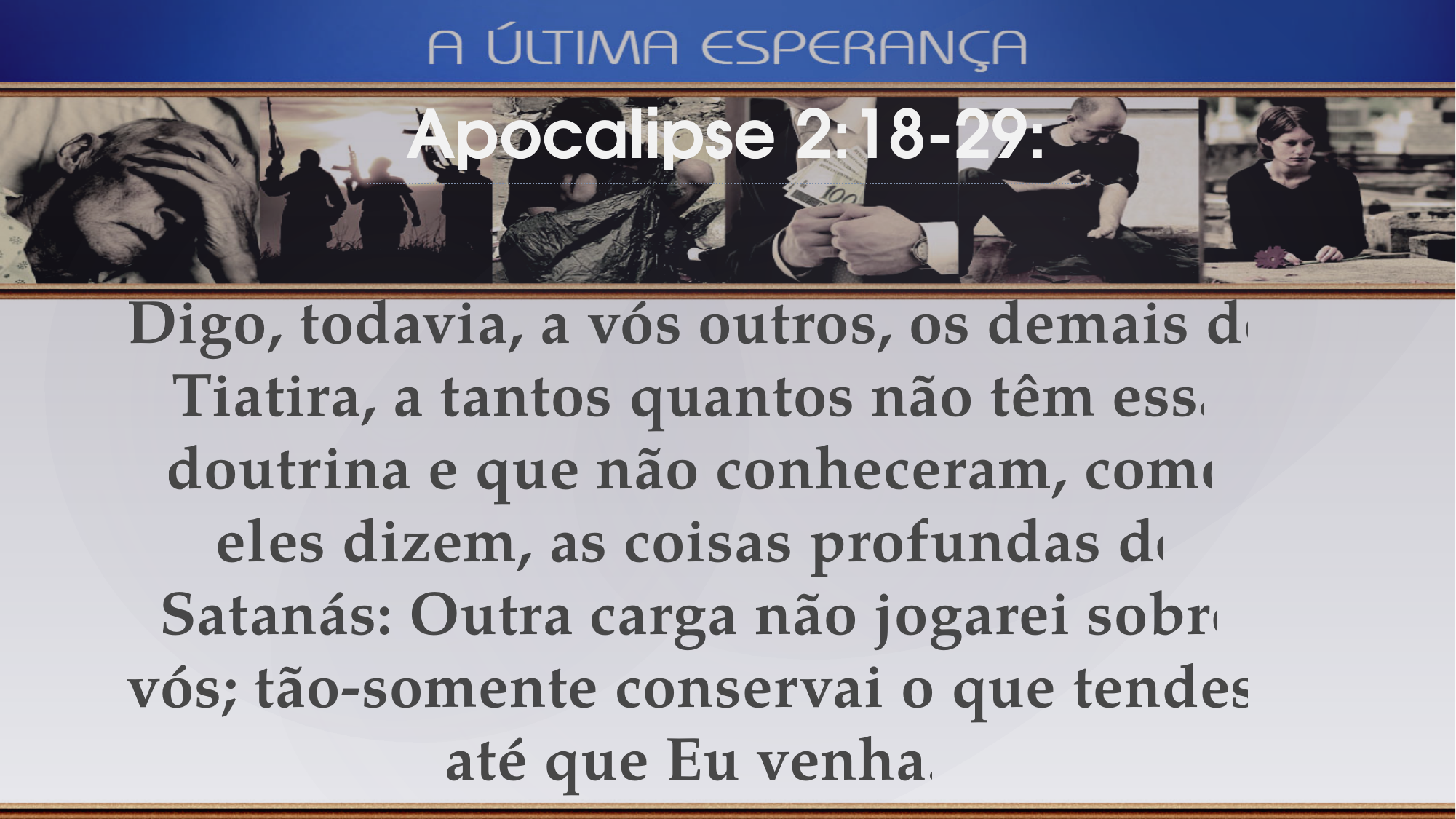

Apocalipse 2:18-29:
Digo, todavia, a vós outros, os demais de Tiatira, a tantos quantos não têm essa doutrina e que não conheceram, como eles dizem, as coisas profundas de Satanás: Outra carga não jogarei sobre vós; tão-somente conservai o que tendes, até que Eu venha.